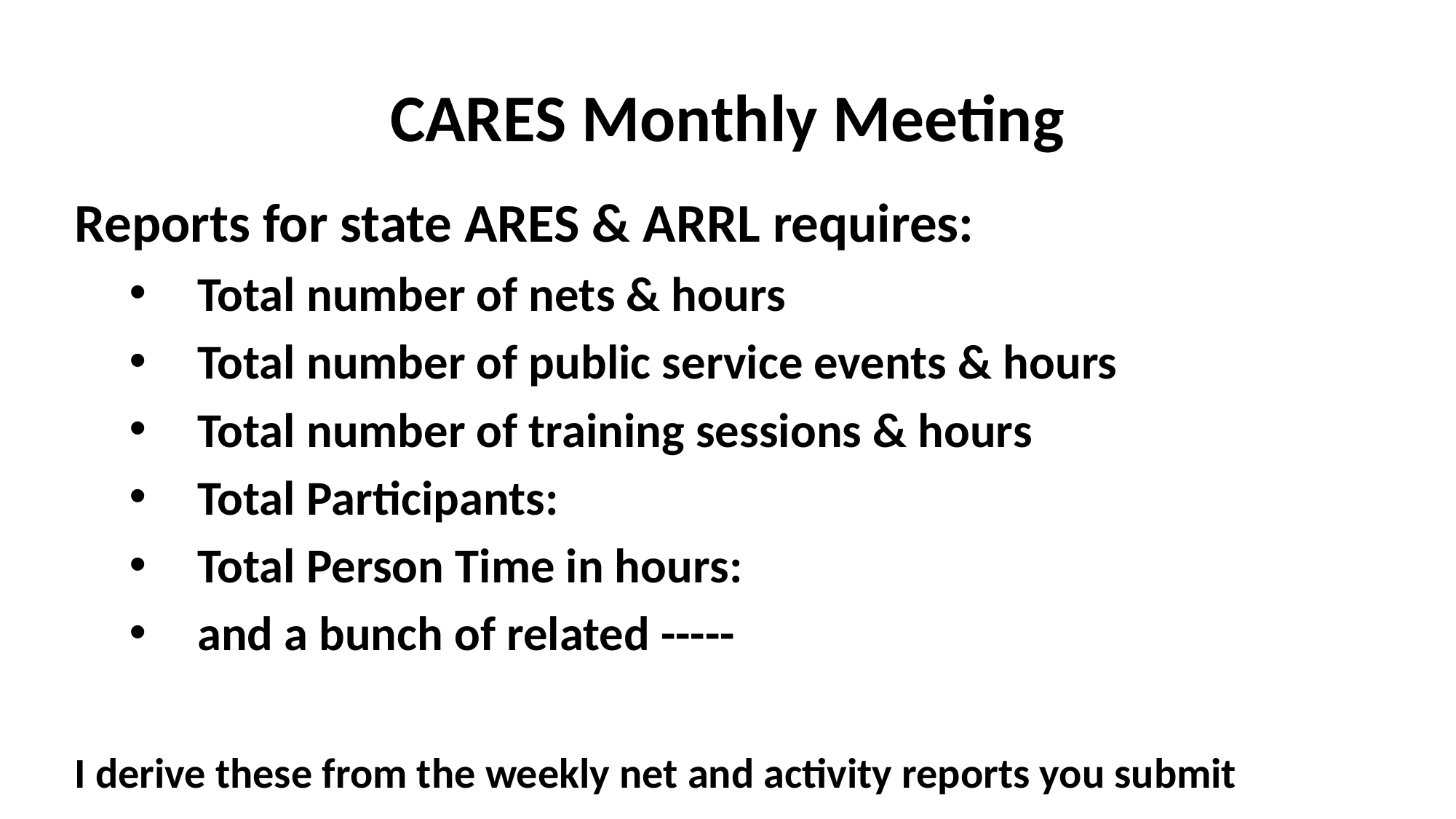

# CARES Monthly Meeting
Reports for state ARES & ARRL requires:
Total number of nets & hours
Total number of public service events & hours
Total number of training sessions & hours
Total Participants:
Total Person Time in hours:
and a bunch of related -----

I derive these from the weekly net and activity reports you submit